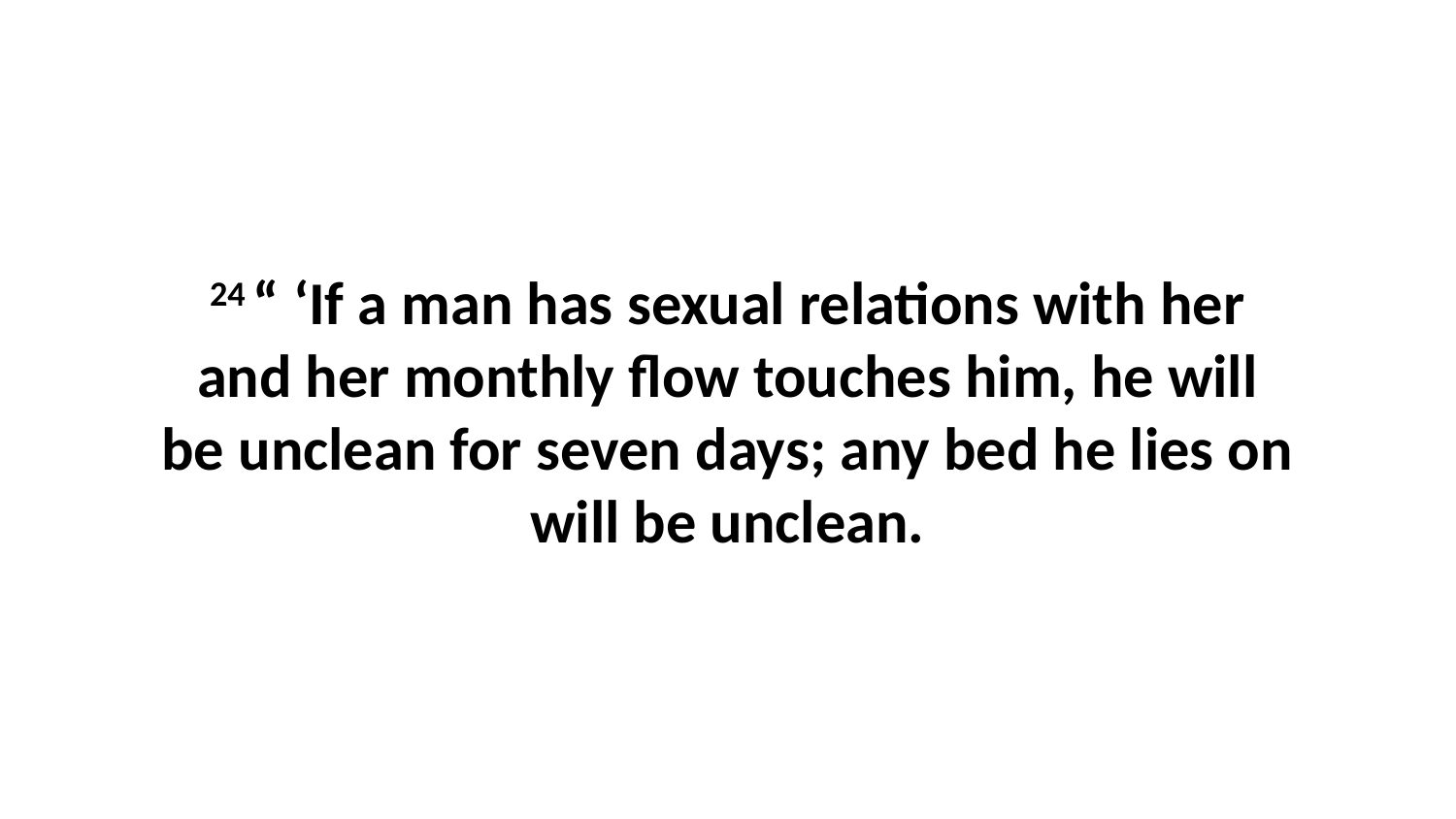

24 “ ‘If a man has sexual relations with her and her monthly flow touches him, he will be unclean for seven days; any bed he lies on will be unclean.